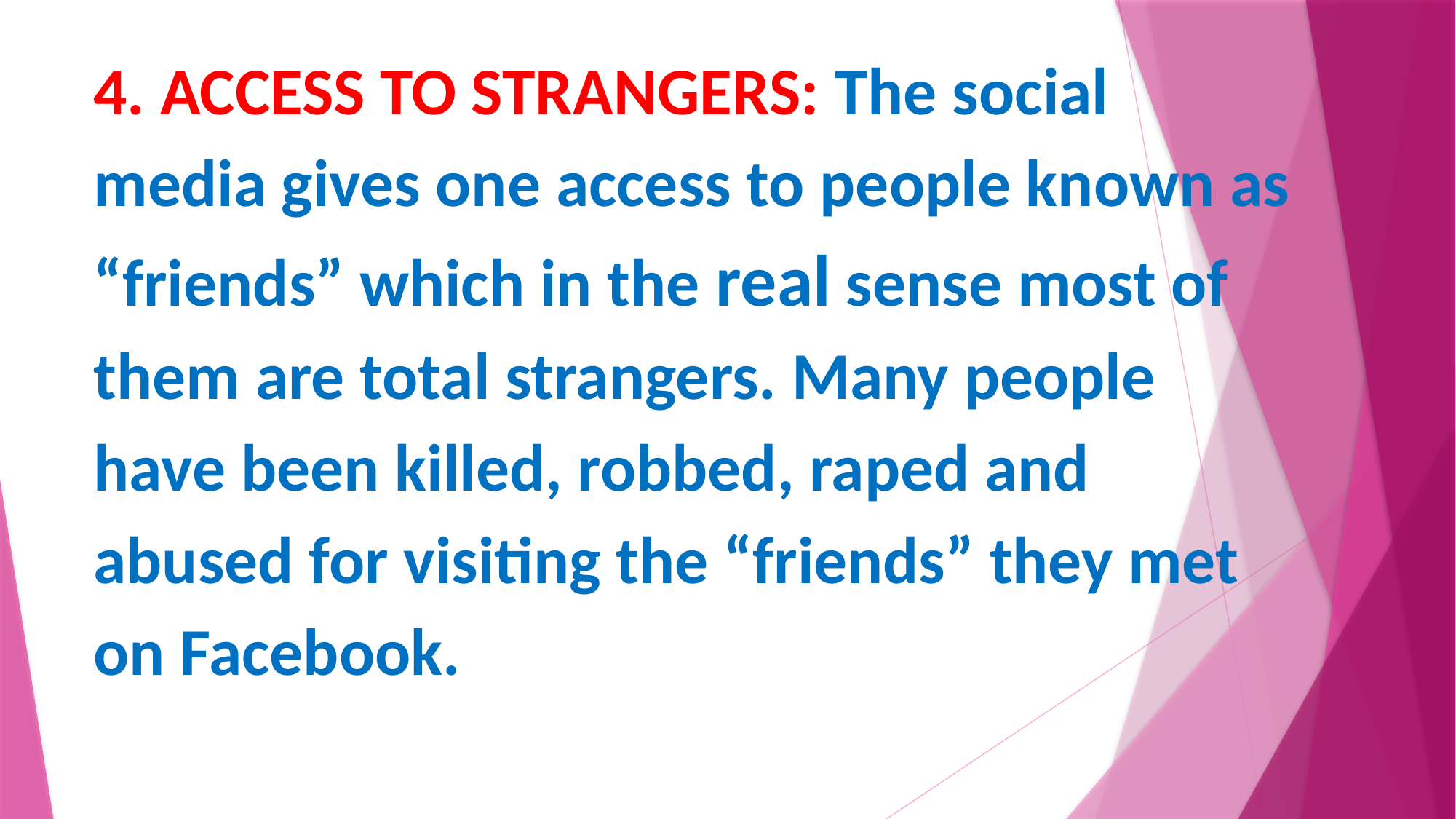

4. ACCESS TO STRANGERS: The social media gives one access to people known as “friends” which in the real sense most of them are total strangers. Many people have been killed, robbed, raped and abused for visiting the “friends” they met on Facebook.